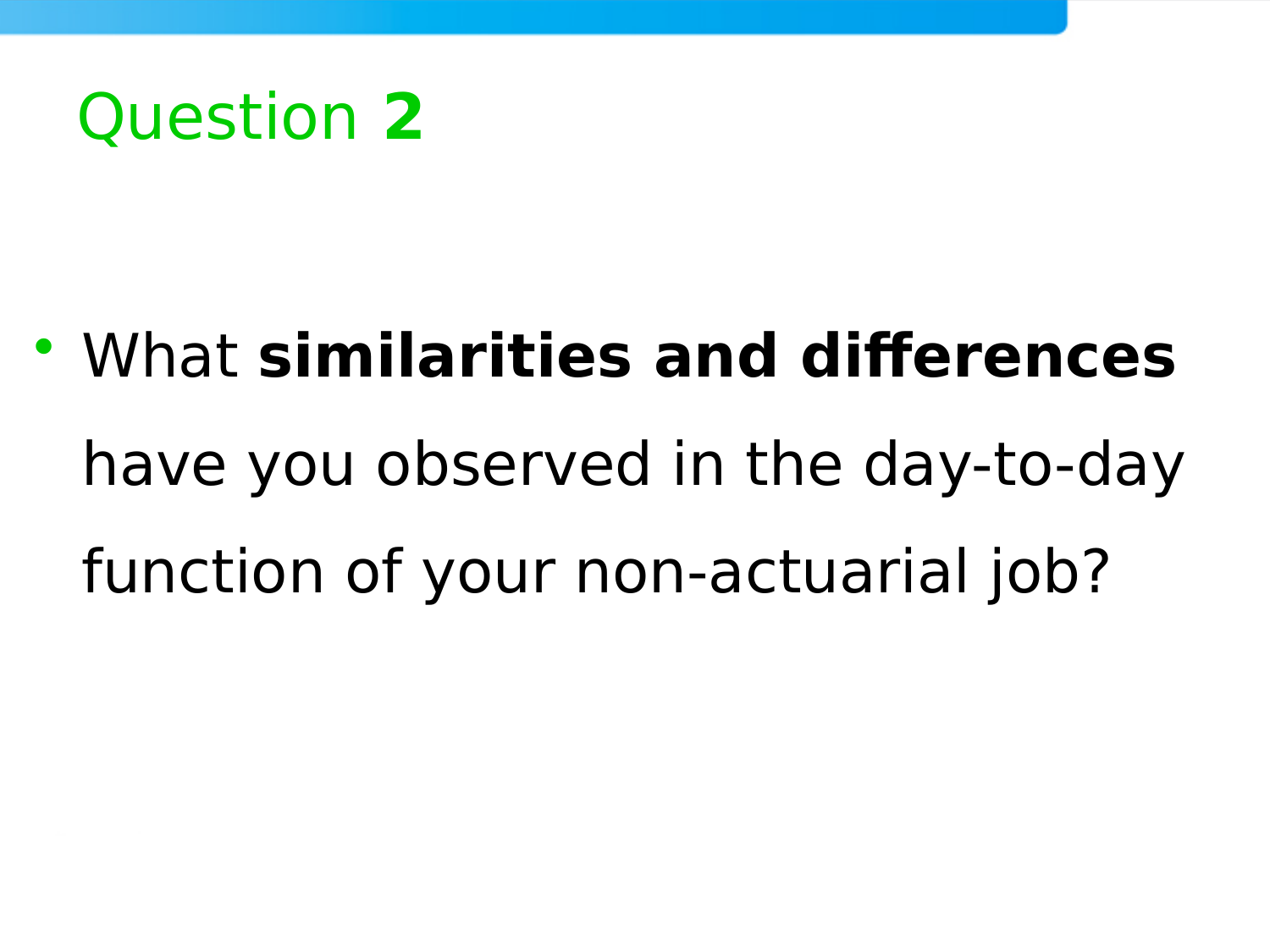

# Question 2
What similarities and differences have you observed in the day-to-day function of your non-actuarial job?

5